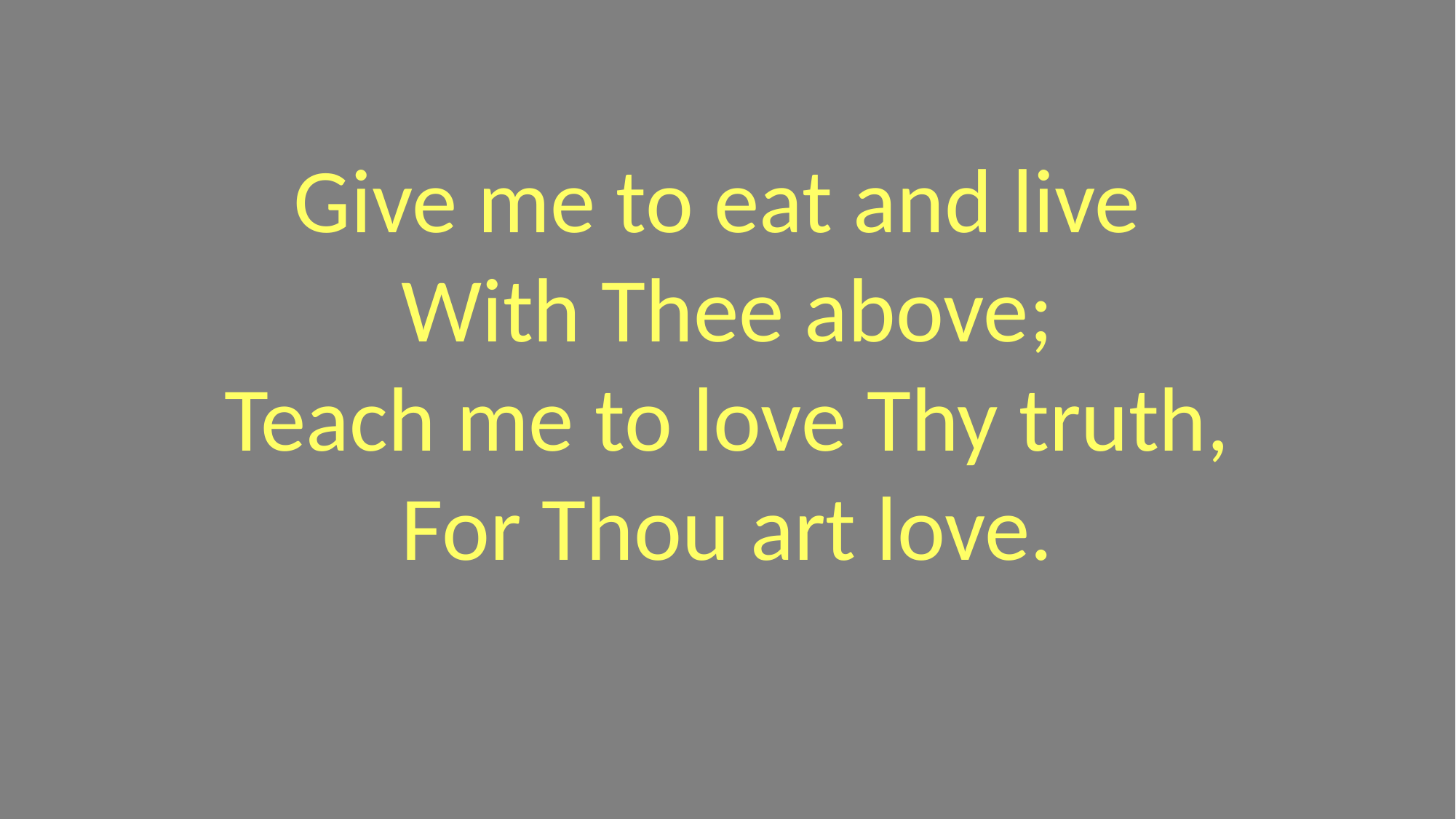

Give me to eat and live
With Thee above;
Teach me to love Thy truth, For Thou art love.